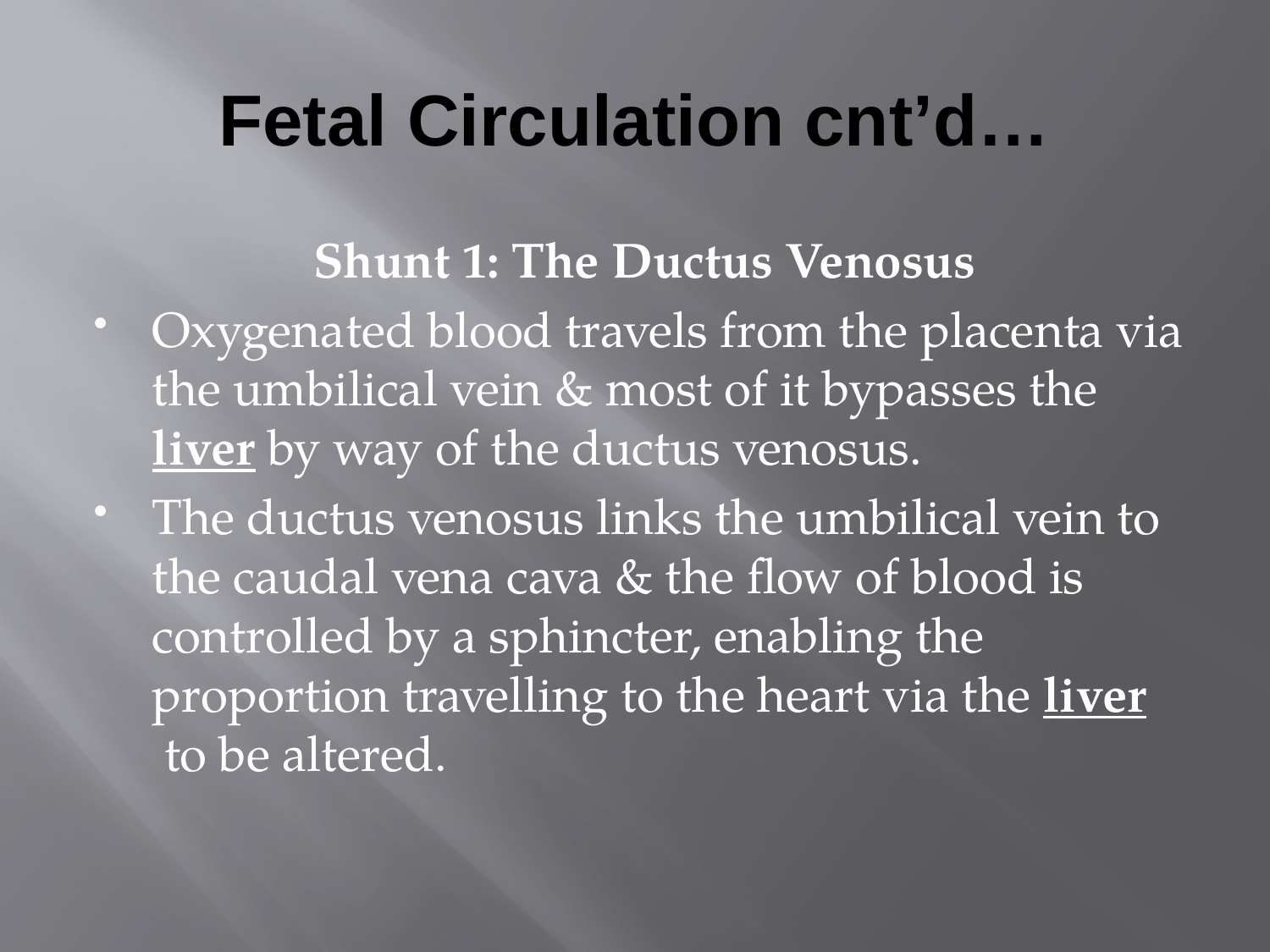

# Fetal Circulation cnt’d…
Shunt 1: The Ductus Venosus
Oxygenated blood travels from the placenta via the umbilical vein & most of it bypasses the liver by way of the ductus venosus.
The ductus venosus links the umbilical vein to the caudal vena cava & the flow of blood is controlled by a sphincter, enabling the proportion travelling to the heart via the liver to be altered.